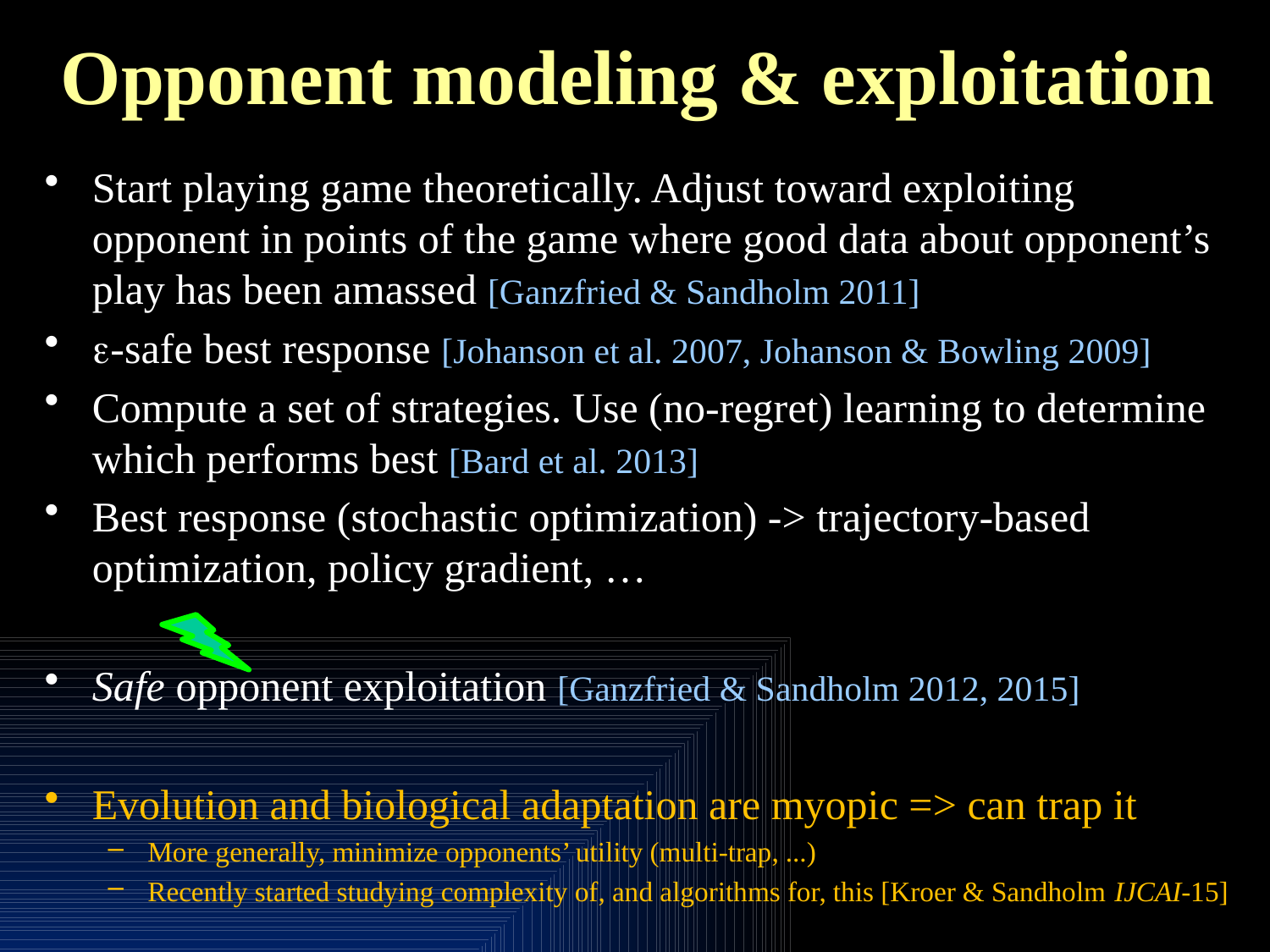

# Opponent modeling & exploitation
Start playing game theoretically. Adjust toward exploiting opponent in points of the game where good data about opponent’s play has been amassed [Ganzfried & Sandholm 2011]
ε-safe best response [Johanson et al. 2007, Johanson & Bowling 2009]
Compute a set of strategies. Use (no-regret) learning to determine which performs best [Bard et al. 2013]
Best response (stochastic optimization) -> trajectory-based optimization, policy gradient, …

Safe opponent exploitation [Ganzfried & Sandholm 2012, 2015]

Evolution and biological adaptation are myopic => can trap it
More generally, minimize opponents’ utility (multi-trap, ...)
Recently started studying complexity of, and algorithms for, this [Kroer & Sandholm IJCAI-15]